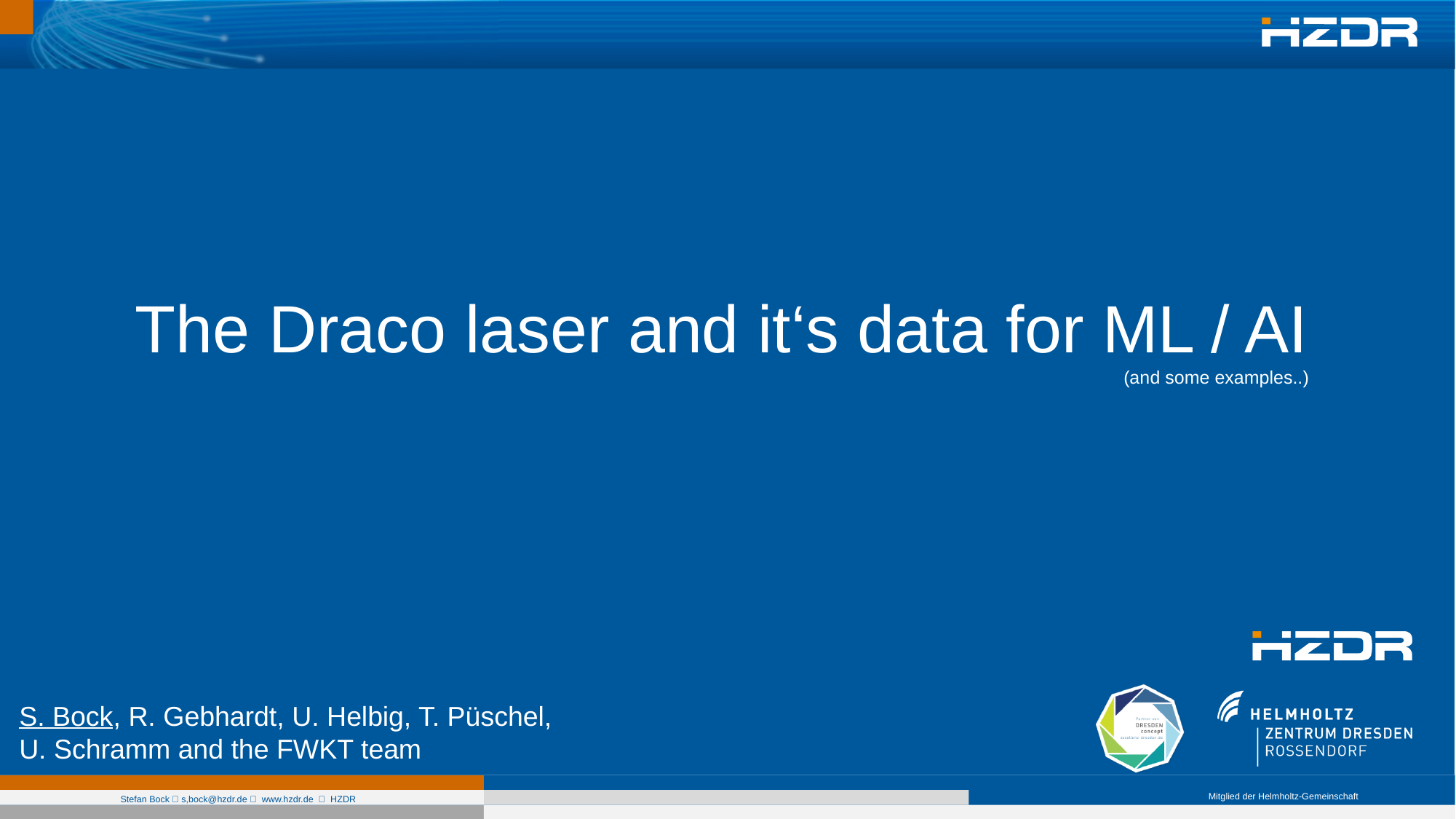

# The Draco laser and it‘s data for ML / AI (and some examples..)
S. Bock, R. Gebhardt, U. Helbig, T. Püschel,
U. Schramm and the FWKT team